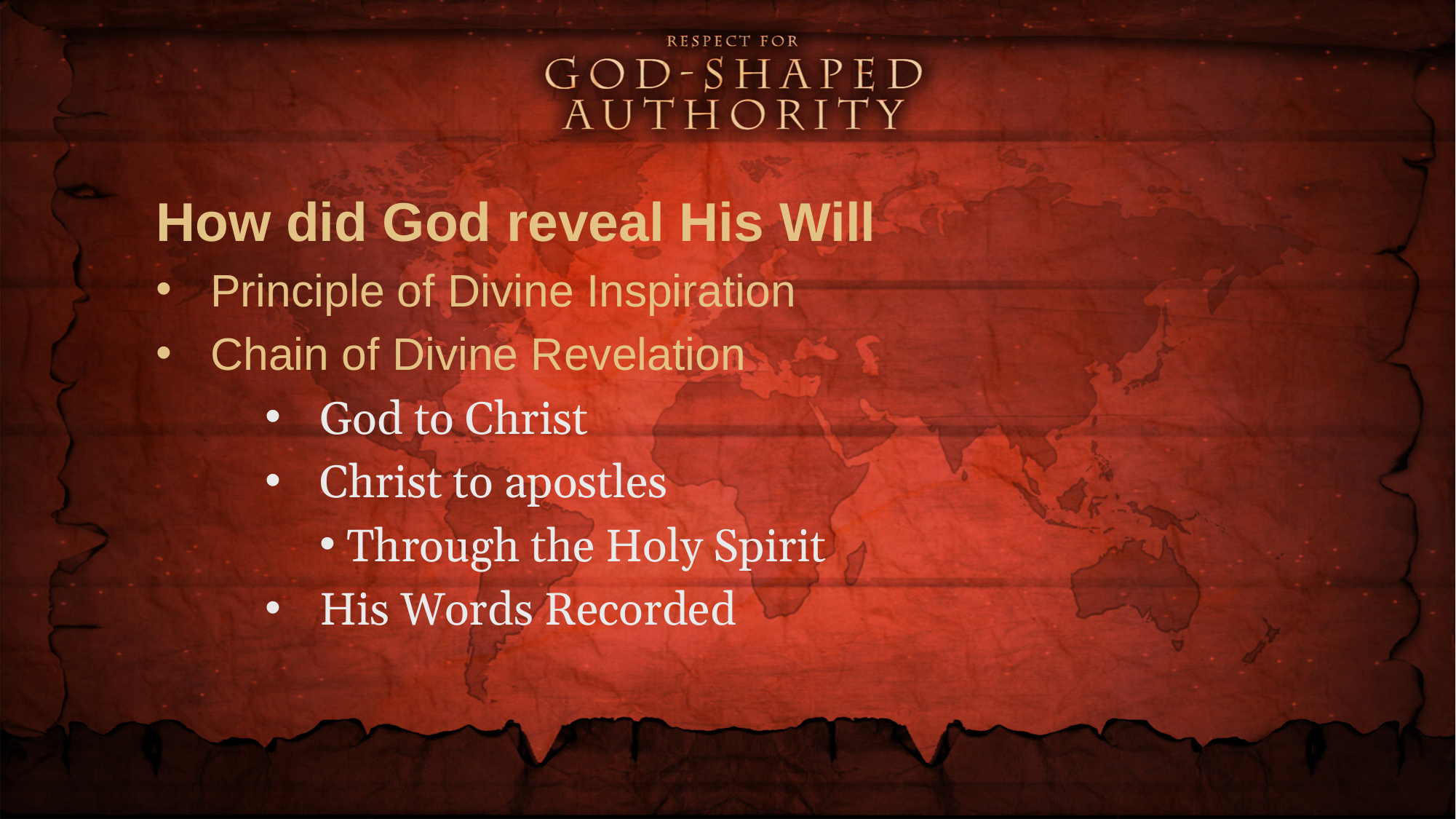

How did God reveal His Will
Principle of Divine Inspiration
Chain of Divine Revelation
God to Christ
Christ to apostles
 Through the Holy Spirit
His Words Recorded